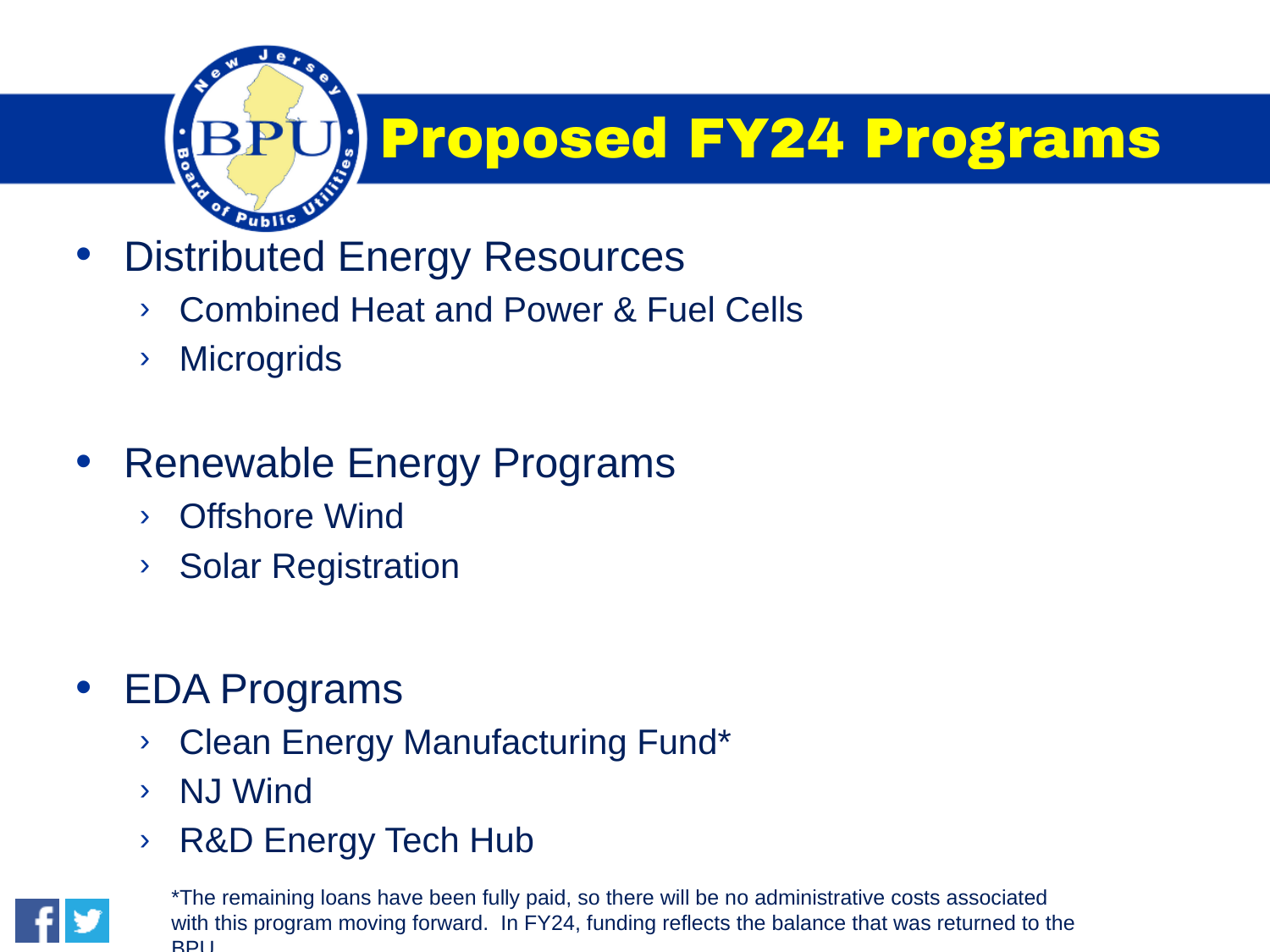

# Proposed FY24 Programs
Distributed Energy Resources
Combined Heat and Power & Fuel Cells
Microgrids

Renewable Energy Programs
Offshore Wind
Solar Registration

EDA Programs
Clean Energy Manufacturing Fund*
NJ Wind
R&D Energy Tech Hub

*The remaining loans have been fully paid, so there will be no administrative costs associated with this program moving forward.  In FY24, funding reflects the balance that was returned to the BPU.